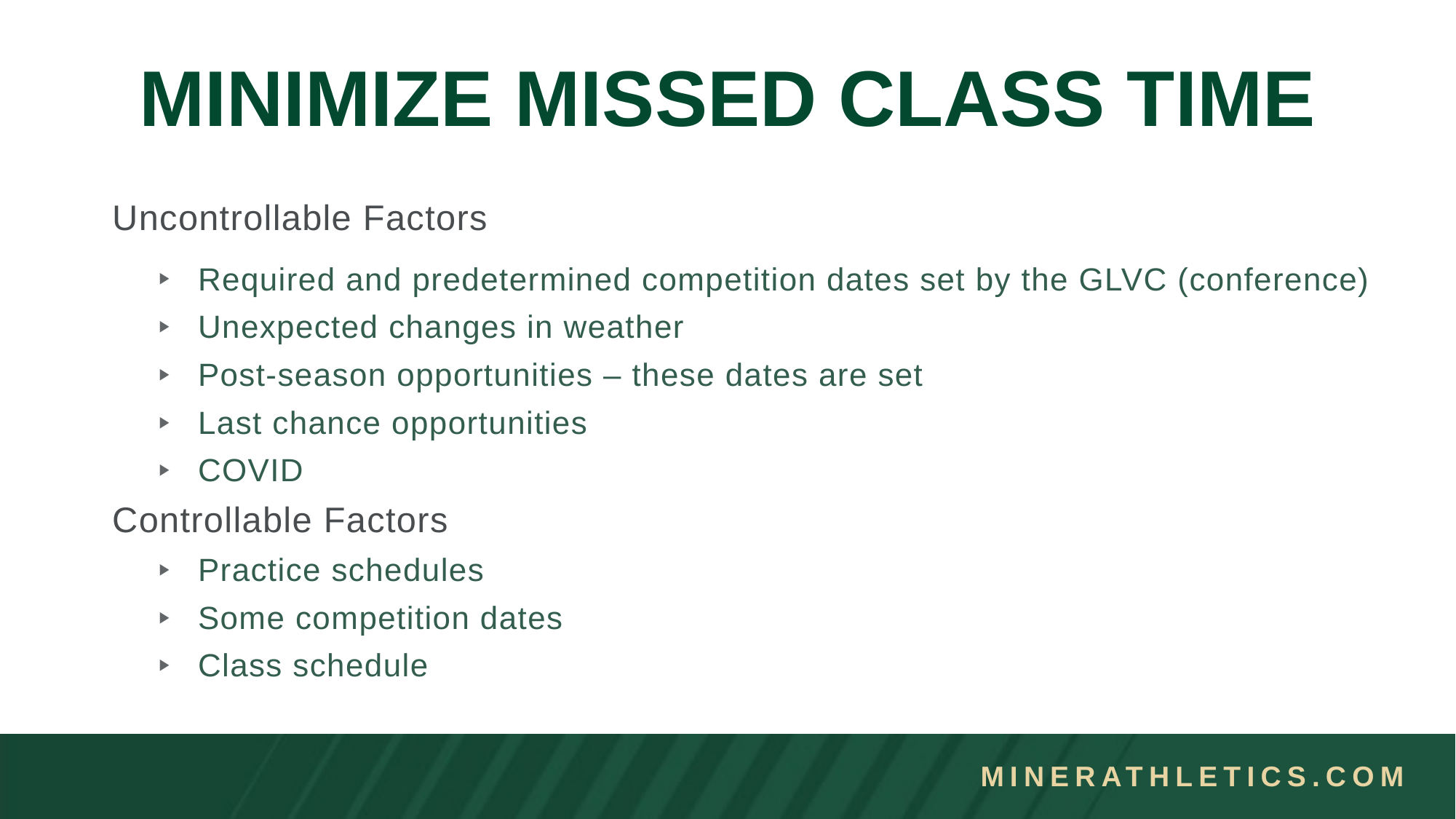

# Minimize missed class time
Uncontrollable Factors
Required and predetermined competition dates set by the GLVC (conference)
Unexpected changes in weather
Post-season opportunities – these dates are set
Last chance opportunities
COVID
Controllable Factors
Practice schedules
Some competition dates
Class schedule